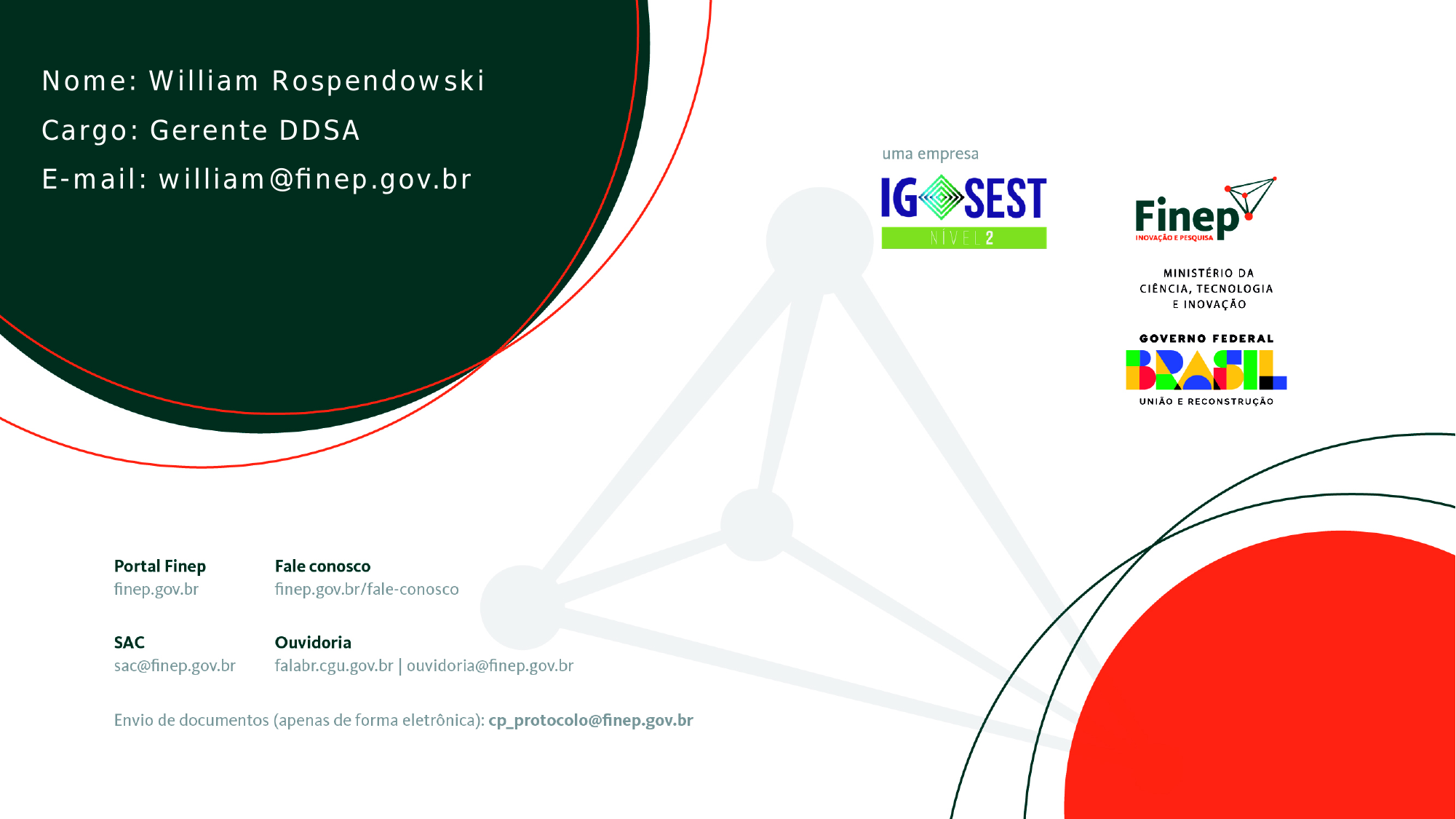

Nome: William Rospendowski
Cargo: Gerente DDSA
E-mail: william@finep.gov.br